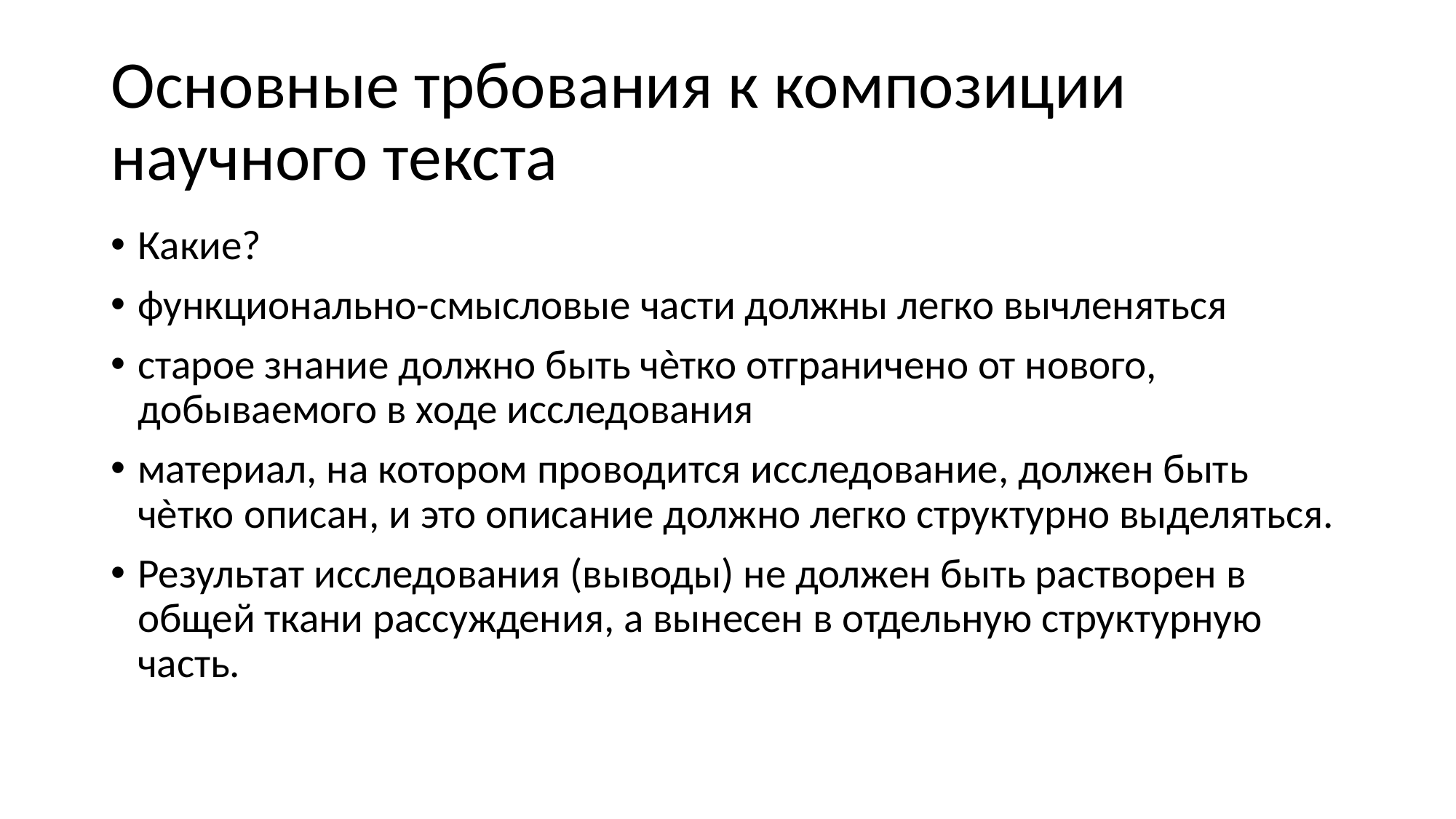

# Основные трбования к композиции научного текста
Какие?
функционально-смысловые части должны легко вычленяться
старое знание должно быть чѐтко отграничено от нового, добываемого в ходе исследования
материал, на котором проводится исследование, должен быть чѐтко описан, и это описание должно легко структурно выделяться.
Результат исследования (выводы) не должен быть растворен в общей ткани рассуждения, а вынесен в отдельную структурную часть.